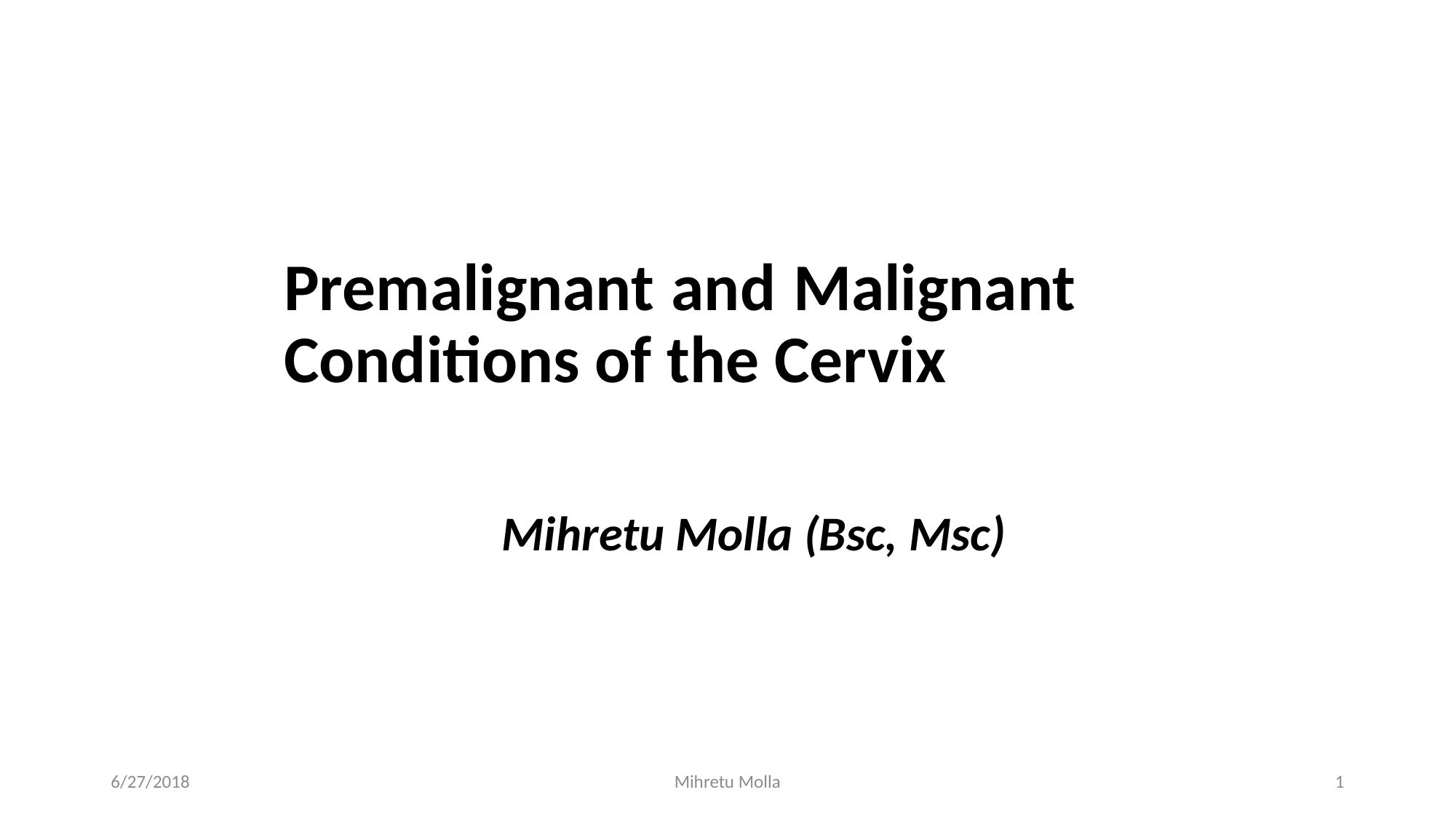

# Premalignant and Malignant Conditions of the Cervix

Mihretu Molla (Bsc, Msc)
6/27/2018
Mihretu Molla
1